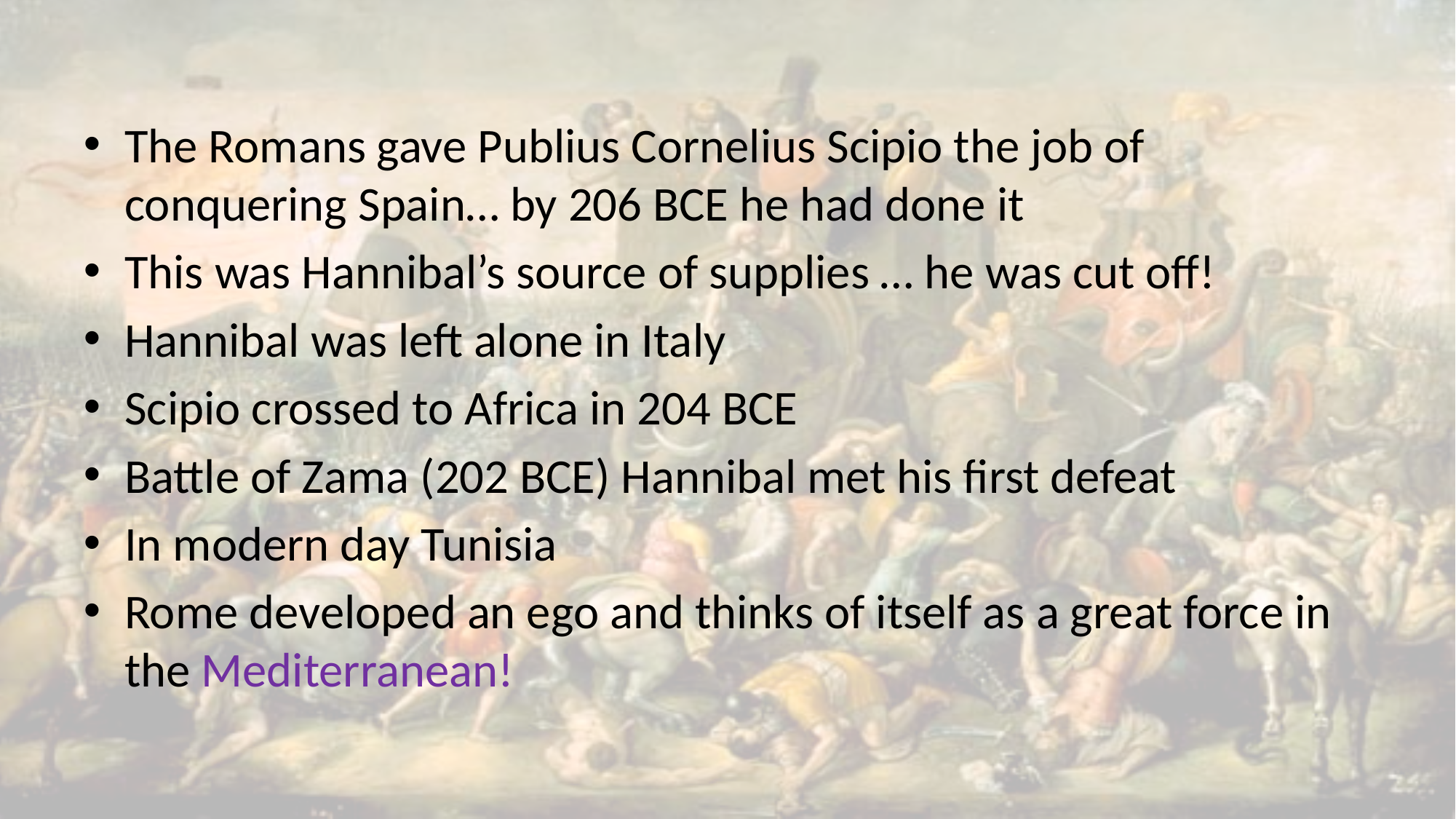

#
The Romans gave Publius Cornelius Scipio the job of conquering Spain… by 206 BCE he had done it
This was Hannibal’s source of supplies … he was cut off!
Hannibal was left alone in Italy
Scipio crossed to Africa in 204 BCE
Battle of Zama (202 BCE) Hannibal met his first defeat
In modern day Tunisia
Rome developed an ego and thinks of itself as a great force in the Mediterranean!